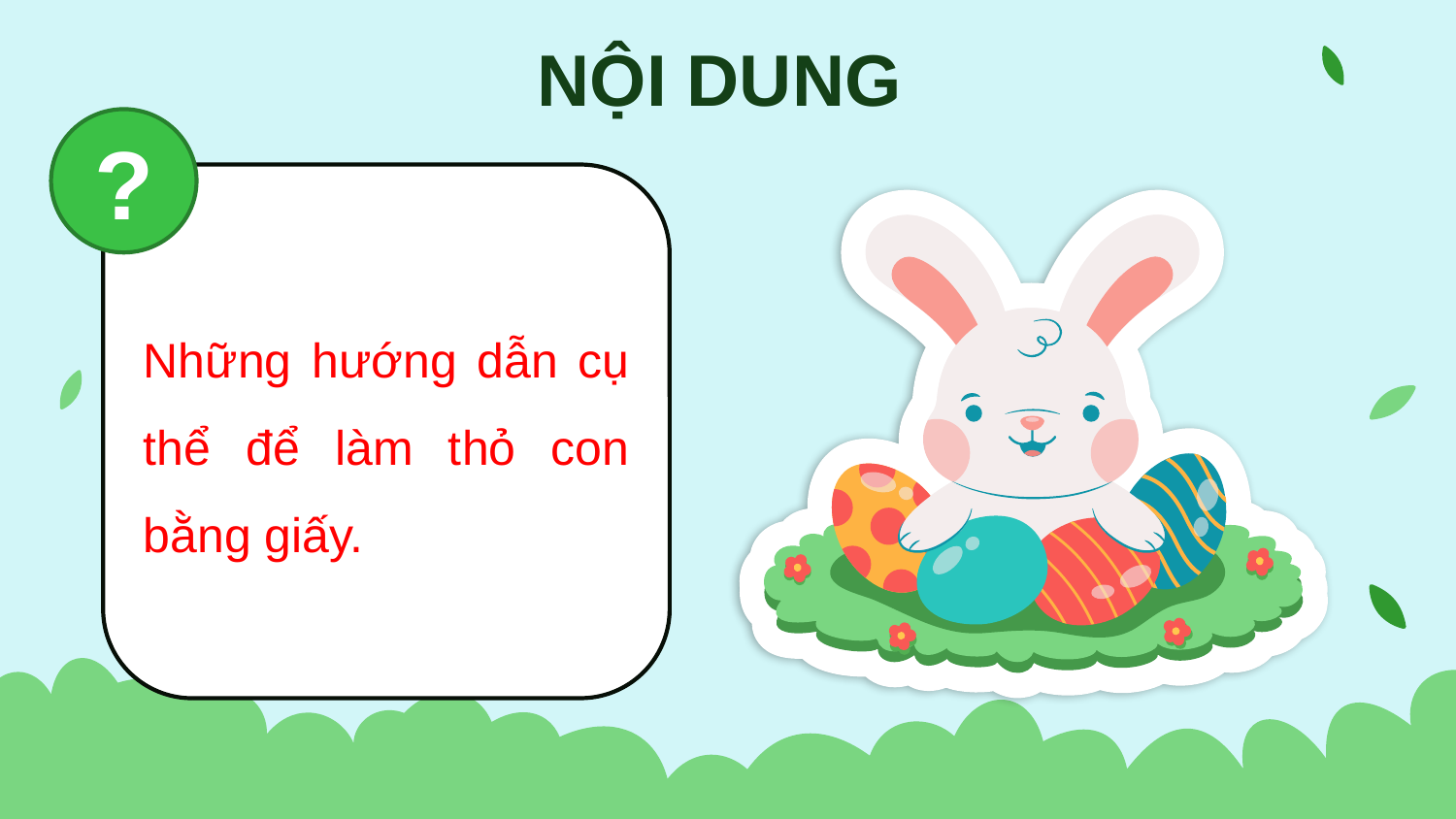

NỘI DUNG
?
Những hướng dẫn cụ thể để làm thỏ con bằng giấy.